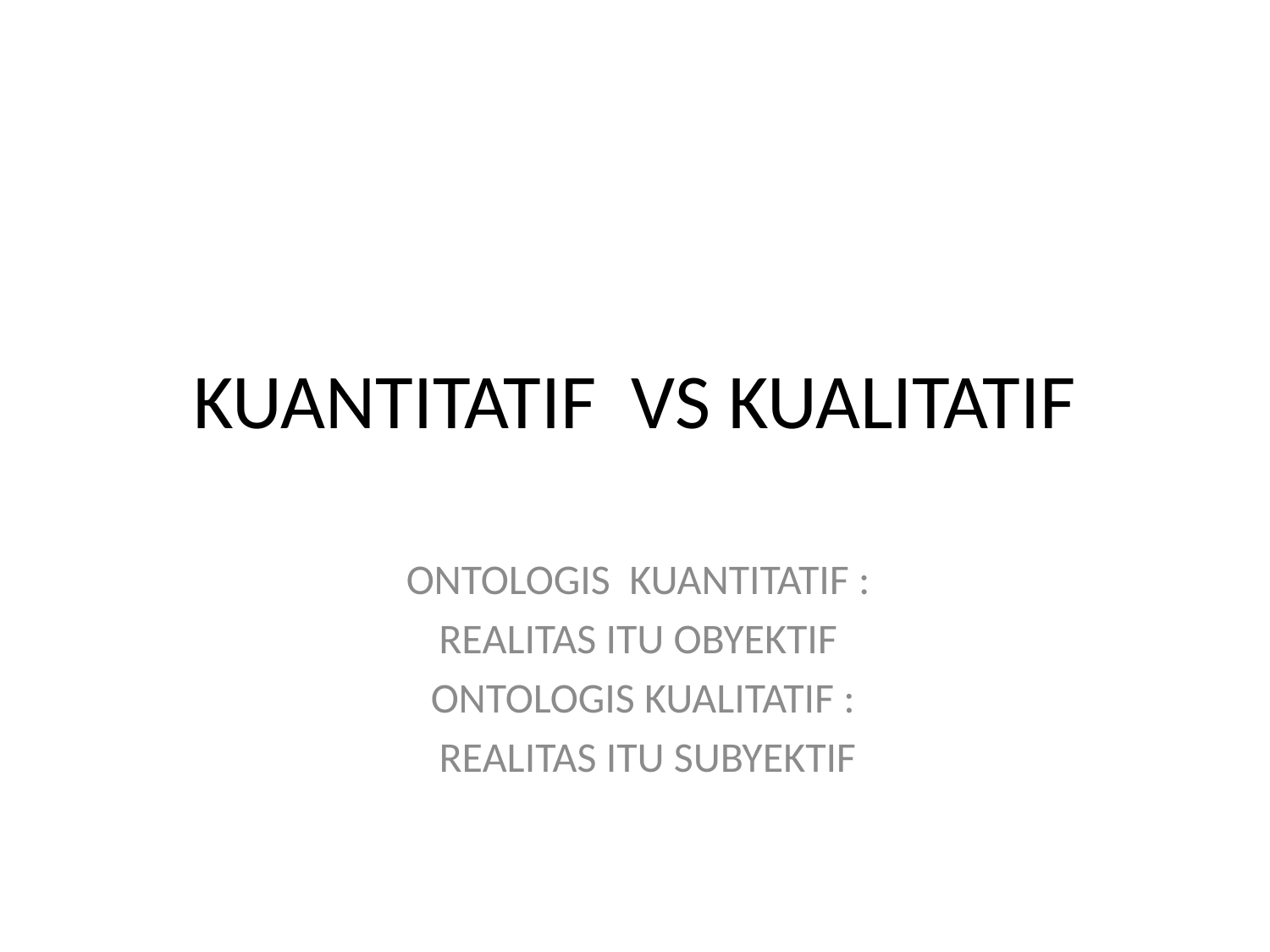

# KUANTITATIF  VS KUALITATIF
ONTOLOGIS  KUANTITATIF :
REALITAS ITU OBYEKTIF
ONTOLOGIS KUALITATIF :
 REALITAS ITU SUBYEKTIF